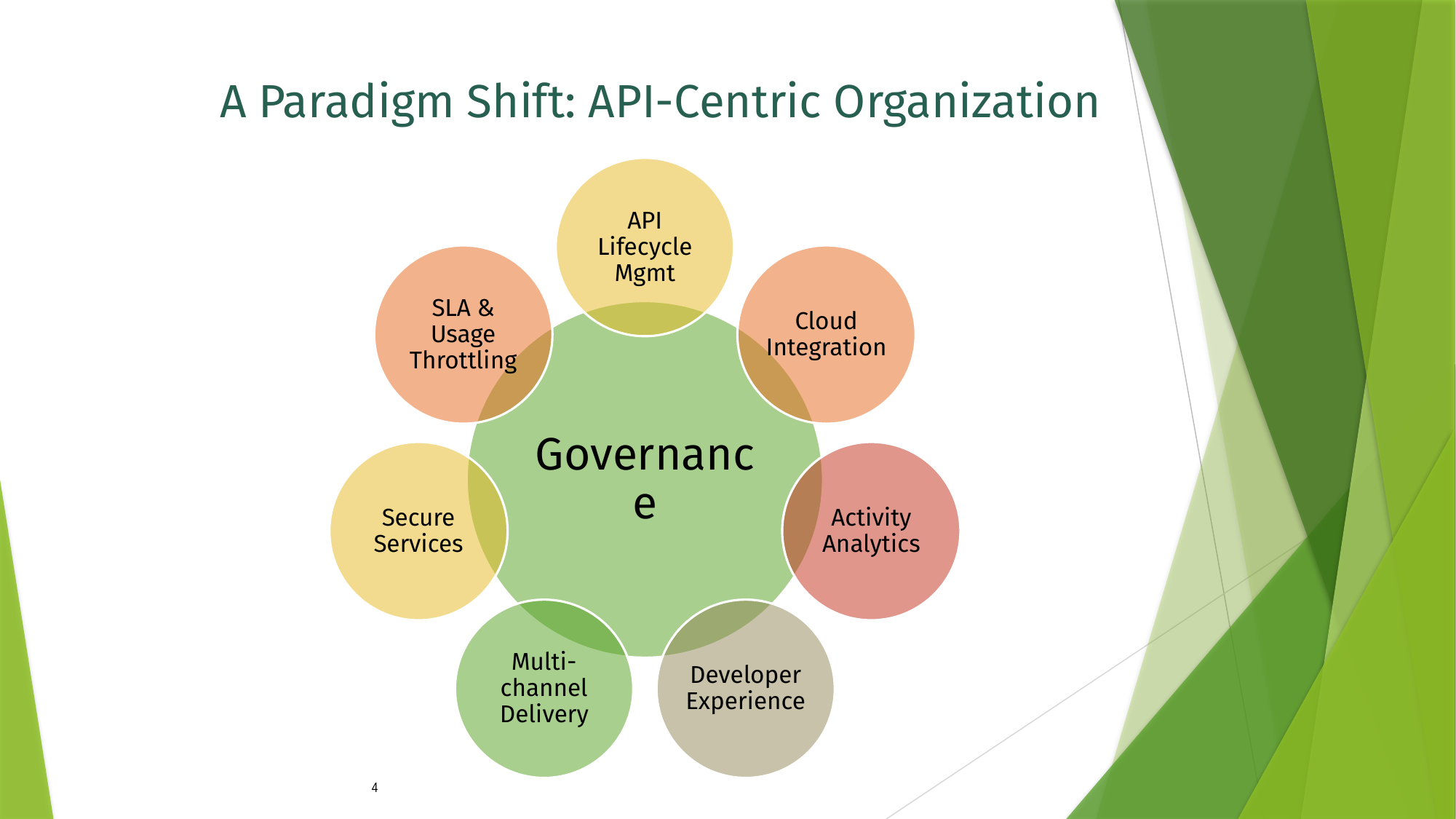

# A Paradigm Shift: API-Centric Organization
Governance
API Lifecycle Mgmt
Cloud Integration
Activity Analytics
Developer Experience
Multi-channel Delivery
Secure Services
SLA & Usage Throttling
4